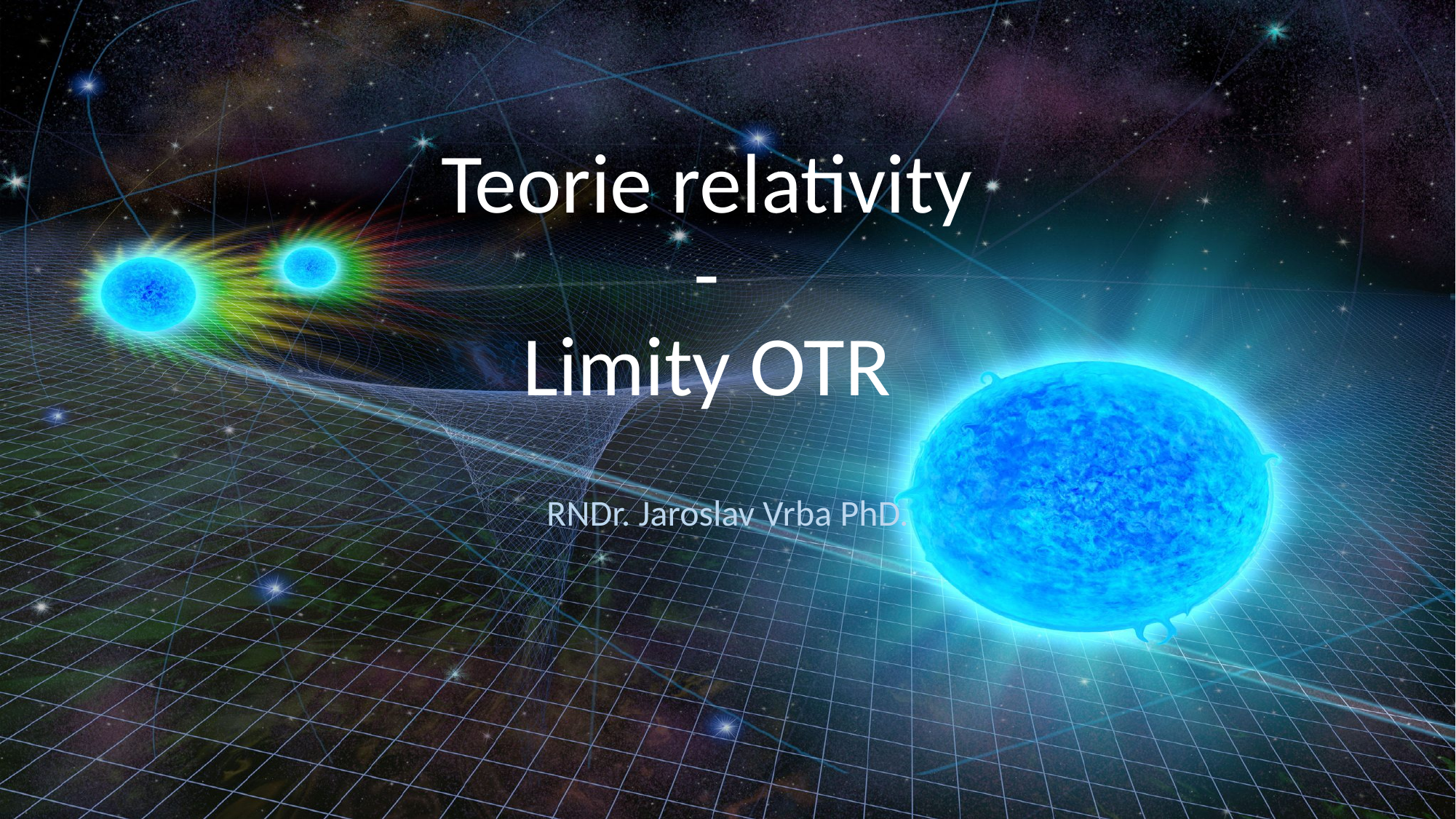

# Teorie relativity - Limity OTR

RNDr. Jaroslav Vrba PhD.